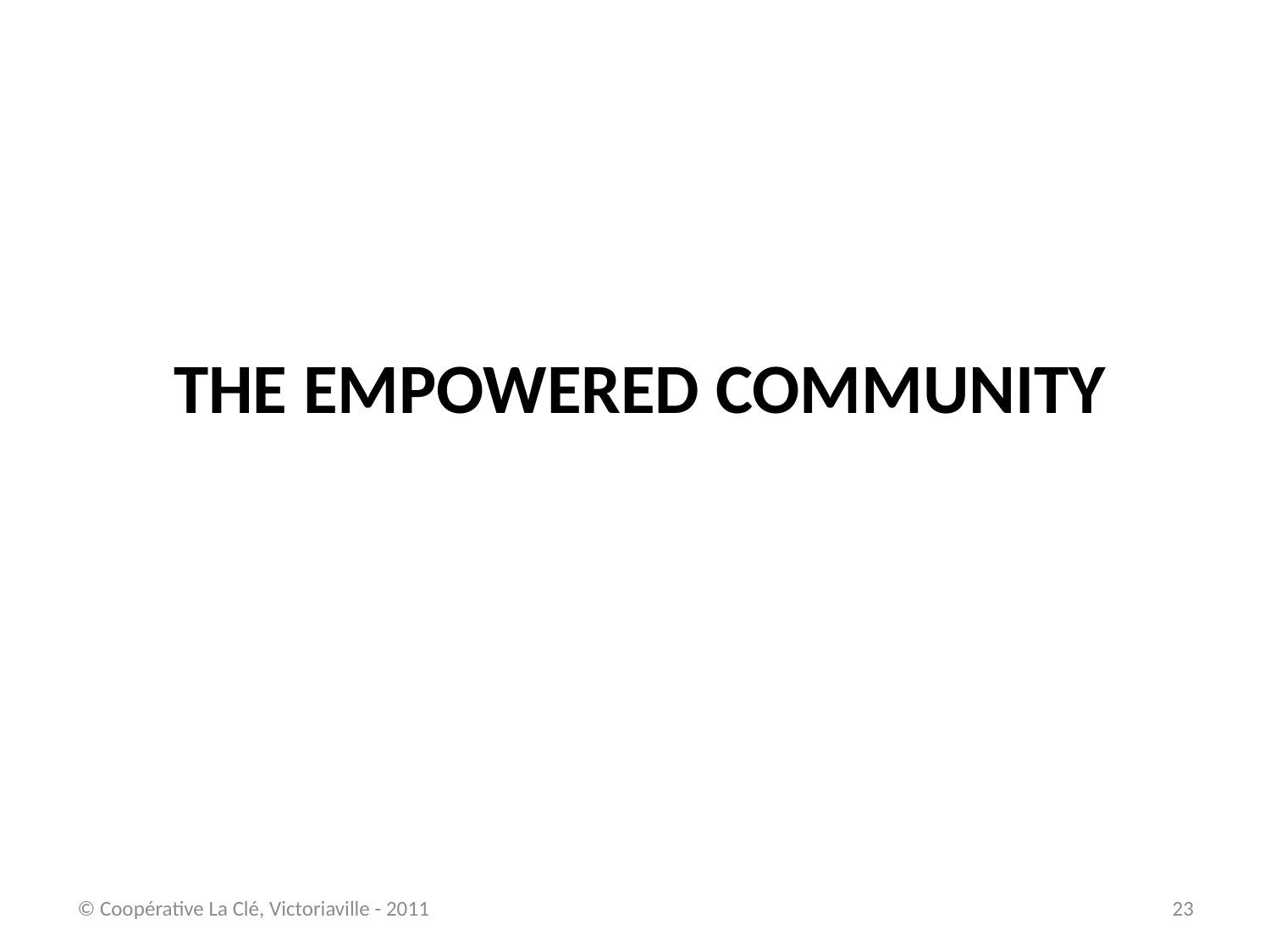

THE EMPOWERED COMMUNITY
© Coopérative La Clé, Victoriaville - 2011
23